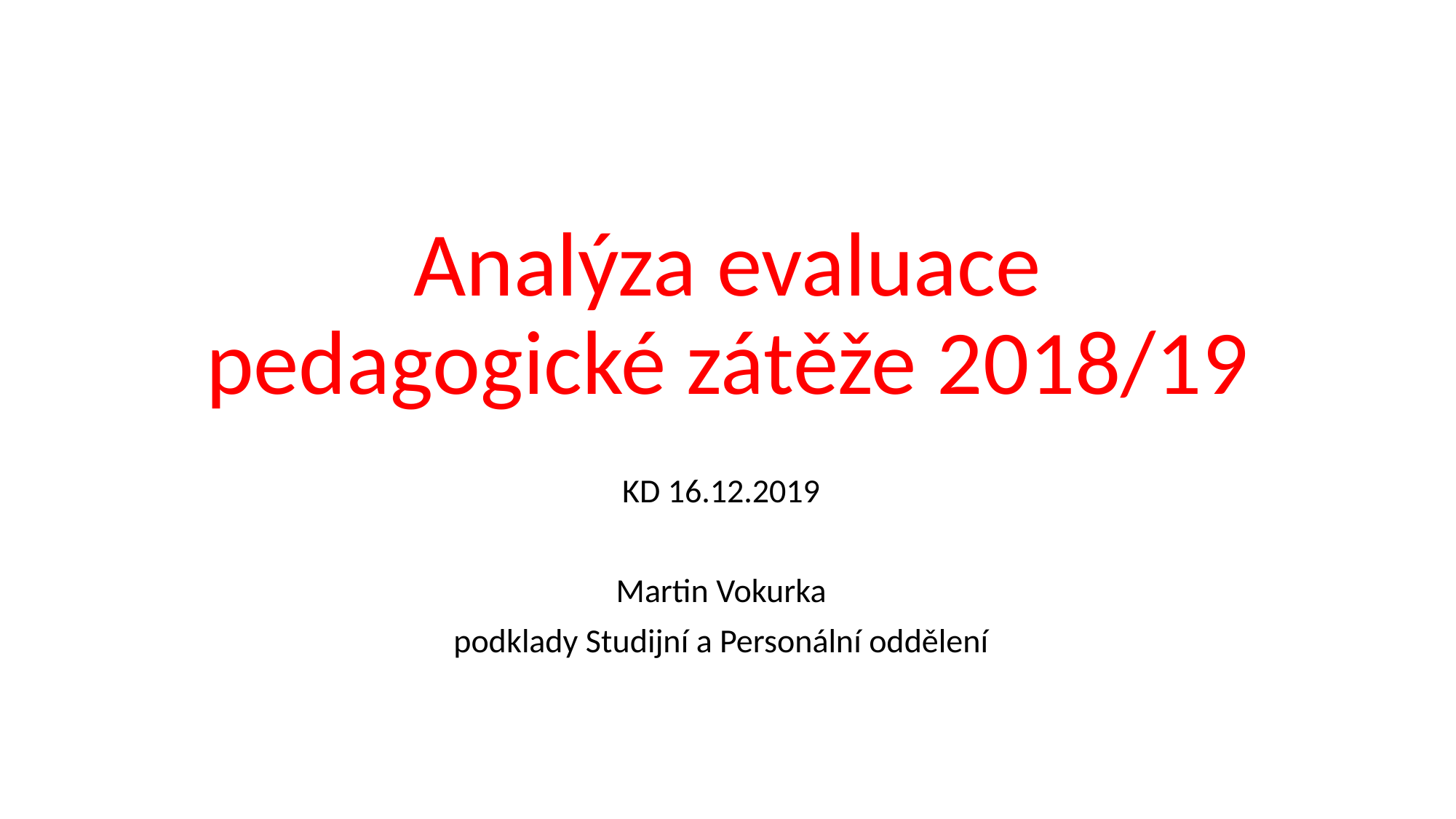

# Analýza evaluace pedagogické zátěže 2018/19
KD 16.12.2019

Martin Vokurka
podklady Studijní a Personální oddělení